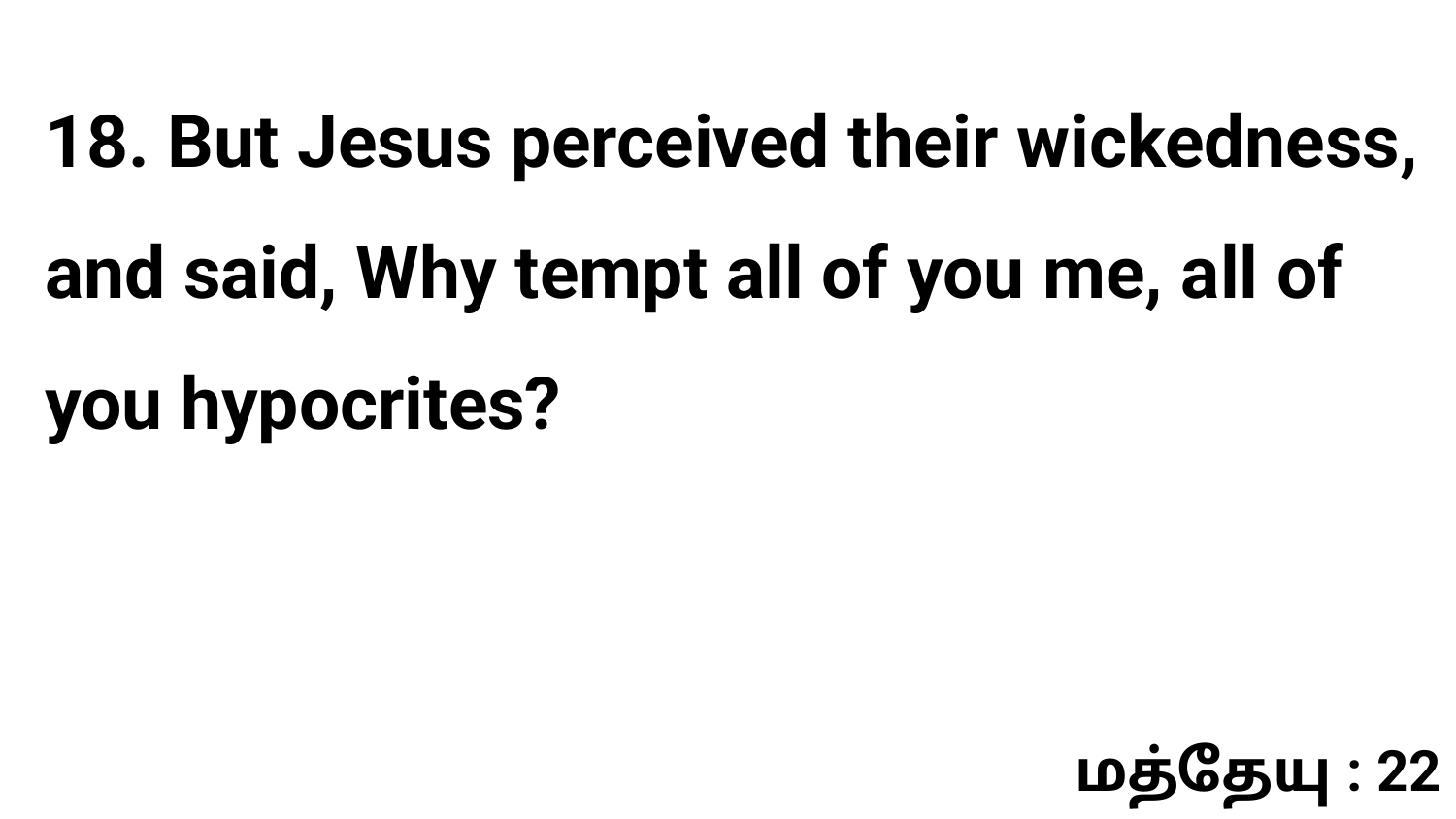

18. But Jesus perceived their wickedness, and said, Why tempt all of you me, all of you hypocrites?
மத்தேயு : 22